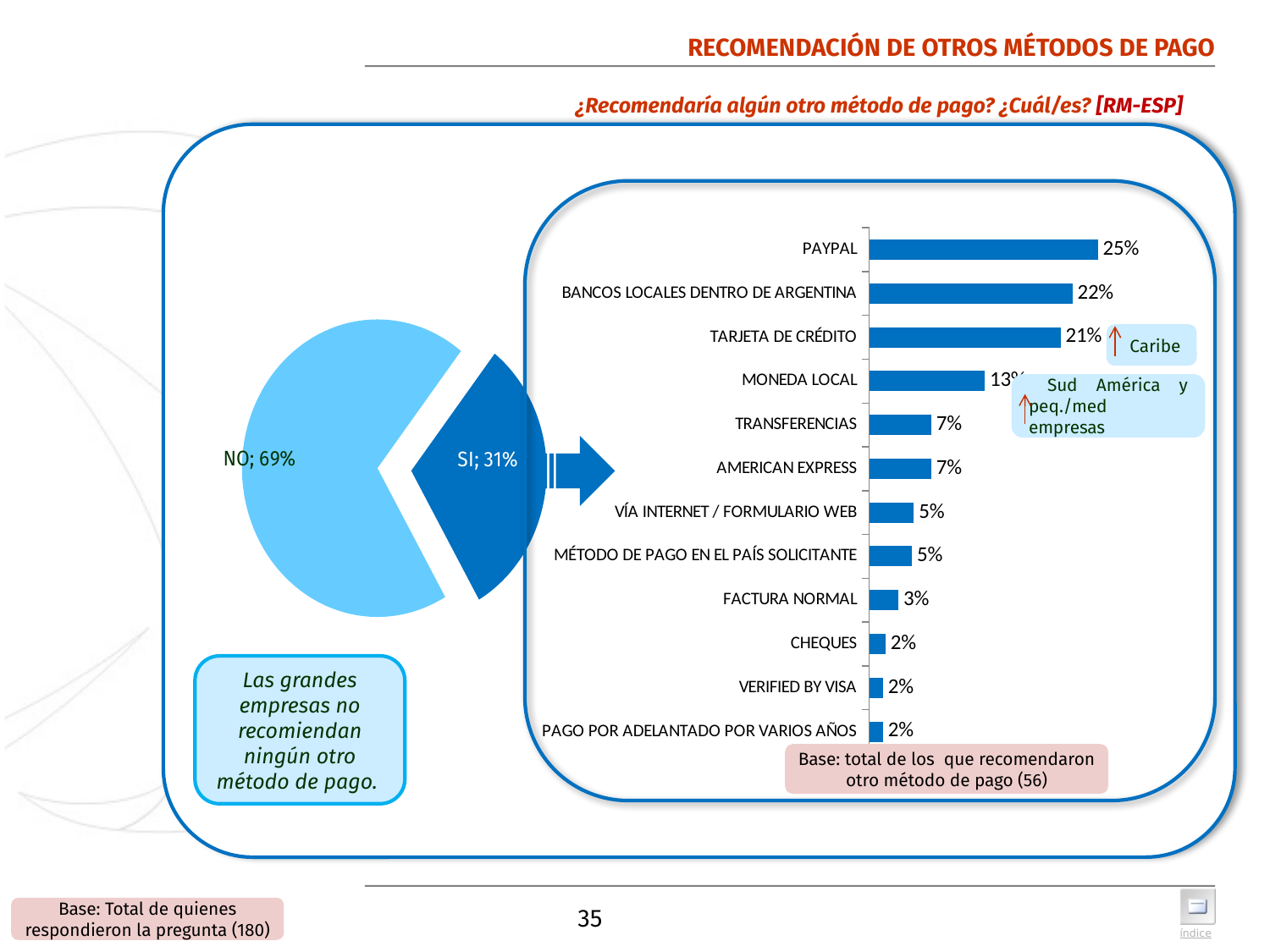

# RECOMENDACIÓN DE OTROS MÉTODOS DE PAGO
¿Recomendaría algún otro método de pago? ¿Cuál/es? [RM-ESP]

### Chart

| Category |  |
|---|---|
| PAGO POR ADELANTADO POR VARIOS AÑOS | 0.015 |
| VERIFIED BY VISA | 0.015 |
| CHEQUES | 0.018 |
| FACTURA NORMAL | 0.032 |
| MÉTODO DE PAGO EN EL PAÍS SOLICITANTE | 0.047 |
| VÍA INTERNET / FORMULARIO WEB | 0.049 |
| AMERICAN EXPRESS | 0.068 |
| TRANSFERENCIAS | 0.068 |
| MONEDA LOCAL | 0.127 |
| TARJETA DE CRÉDITO | 0.21 |
| BANCOS LOCALES DENTRO DE ARGENTINA | 0.223 |
| PAYPAL | 0.251 |

### Chart

| Category |  |
|---|---|
| NO | 0.686753753052572 |
| SI | 0.31 |
 Caribe
 Sud América y peq./med empresas

Las grandes empresas no recomiendan ningún otro método de pago.
Base: total de los  que recomendaron otro método de pago (56)
35
Base: Total de quienes respondieron la pregunta (180)